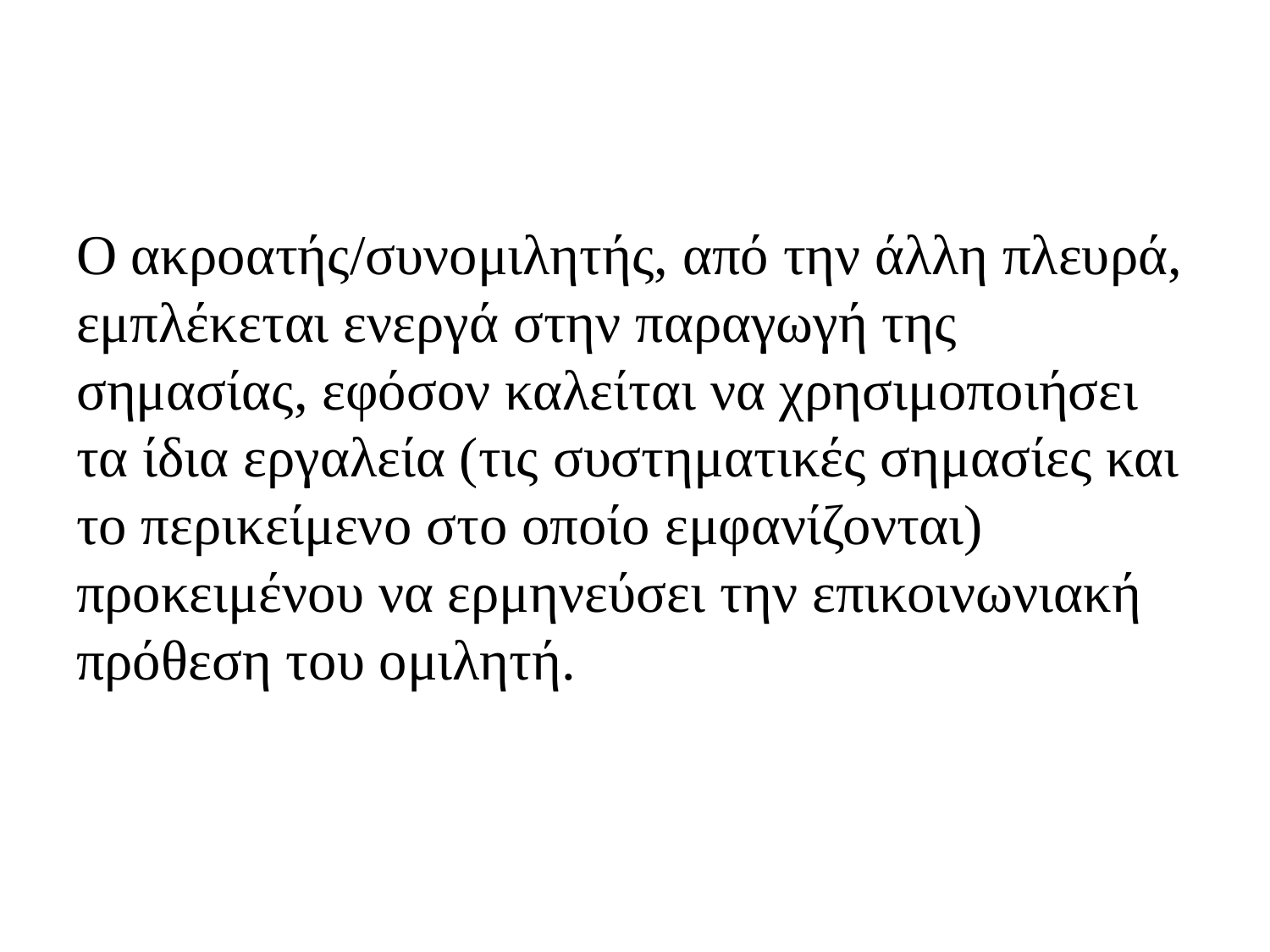

Ο ακροατής/συνομιλητής, από την άλλη πλευρά, εμπλέκεται ενεργά στην παραγωγή της σημασίας, εφόσον καλείται να χρησιμοποιήσει τα ίδια εργαλεία (τις συστηματικές σημασίες και το περικείμενο στο οποίο εμφανίζονται) προκειμένου να ερμηνεύσει την επικοινωνιακή πρόθεση του ομιλητή.